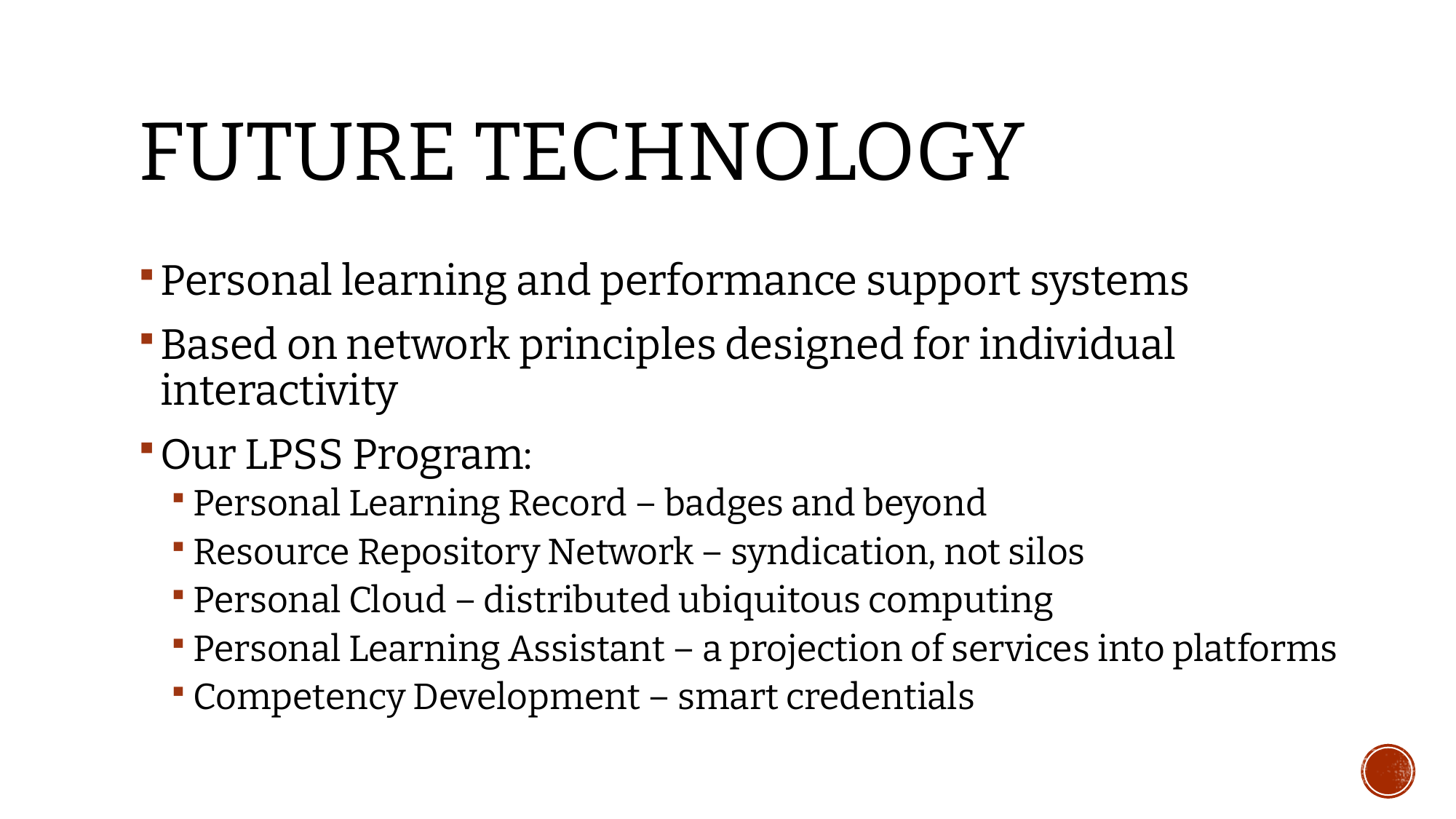

# Future Technology
Personal learning and performance support systems
Based on network principles designed for individual interactivity
Our LPSS Program:
Personal Learning Record – badges and beyond
Resource Repository Network – syndication, not silos
Personal Cloud – distributed ubiquitous computing
Personal Learning Assistant – a projection of services into platforms
Competency Development – smart credentials